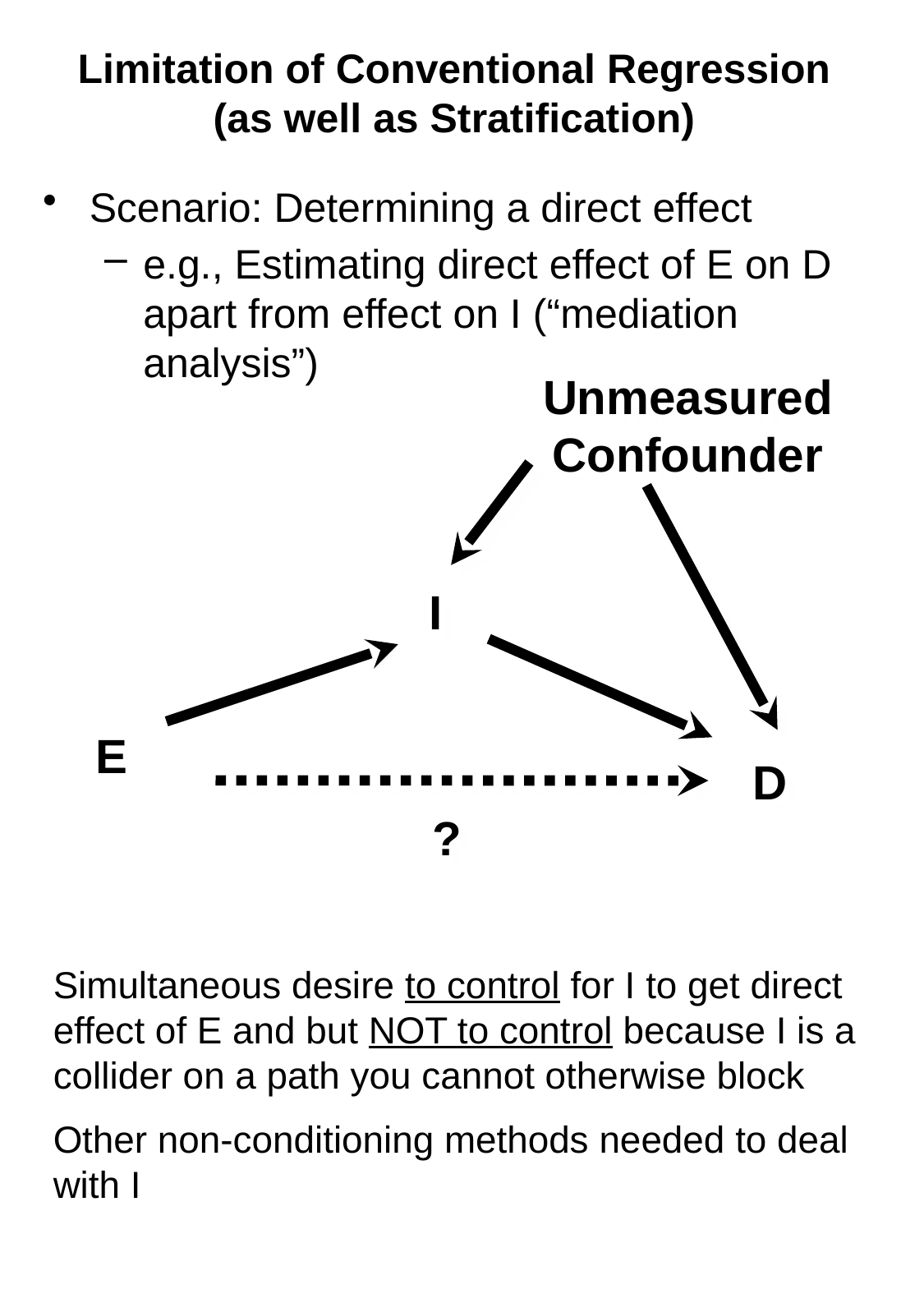

# Limitation of Conventional Regression (as well as Stratification)
Scenario: Determining a direct effect
e.g., Estimating direct effect of E on D apart from effect on I (“mediation analysis”)
Unmeasured Confounder

I

D

E

?
Simultaneous desire to control for I to get direct effect of E and but NOT to control because I is a collider on a path you cannot otherwise block
Other non-conditioning methods needed to deal with I